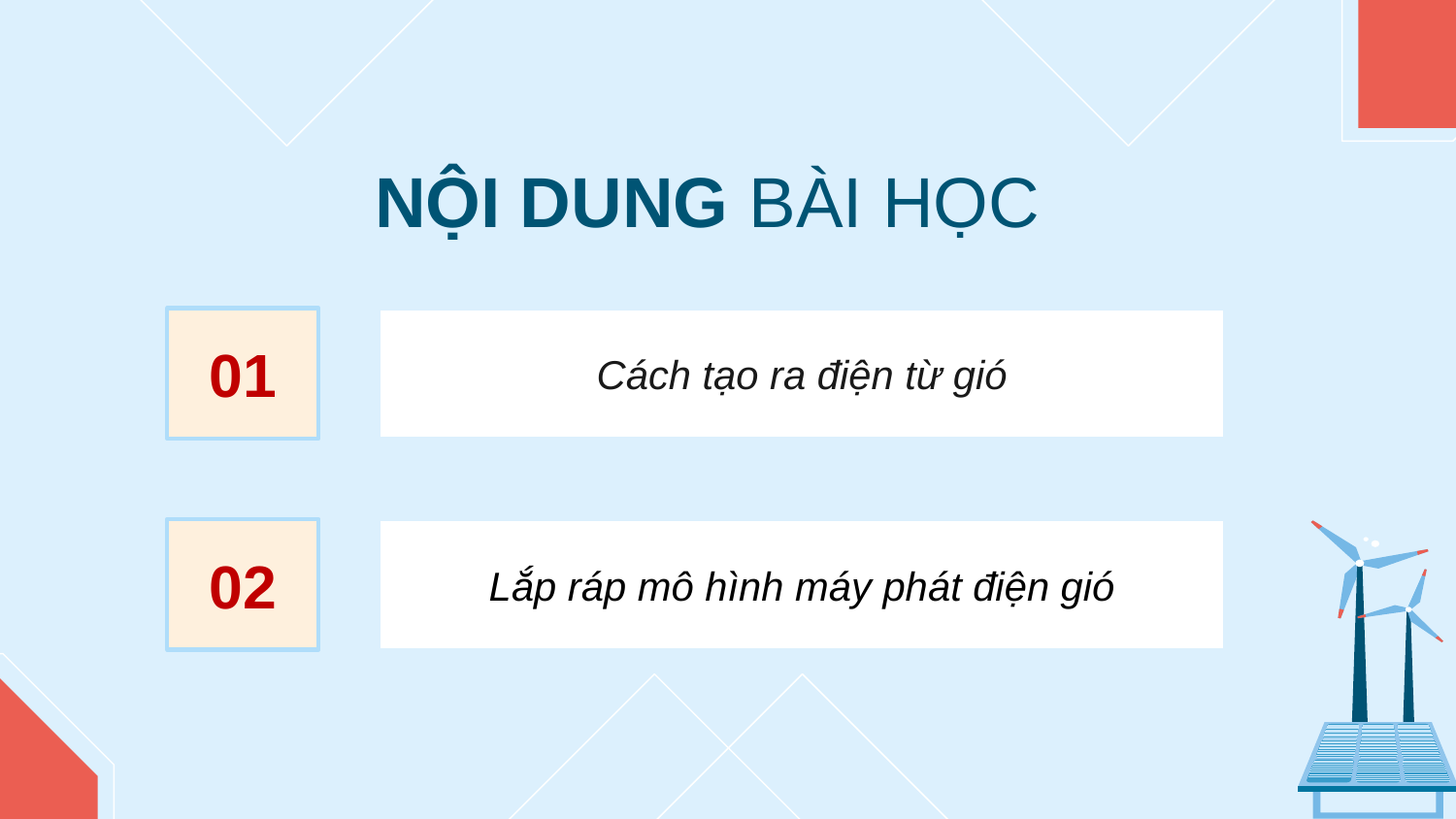

NỘI DUNG BÀI HỌC
01
Cách tạo ra điện từ gió
02
Lắp ráp mô hình máy phát điện gió